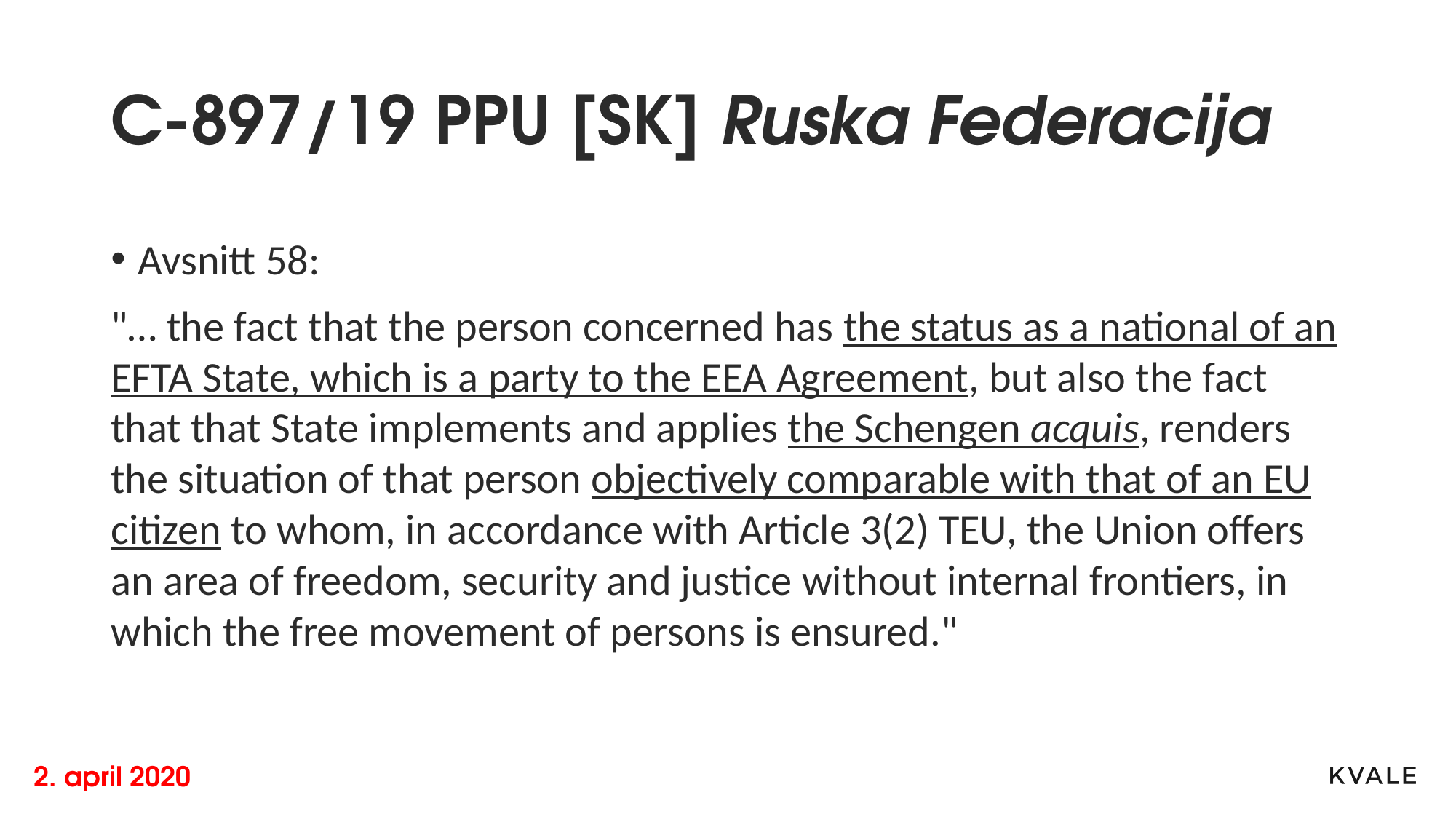

# C-897/19 PPU [SK] Ruska Federacija
Avsnitt 58:
"… the fact that the person concerned has the status as a national of an EFTA State, which is a party to the EEA Agreement, but also the fact that that State implements and applies the Schengen acquis, renders the situation of that person objectively comparable with that of an EU citizen to whom, in accordance with Article 3(2) TEU, the Union offers an area of freedom, security and justice without internal frontiers, in which the free movement of persons is ensured."
2. april 2020